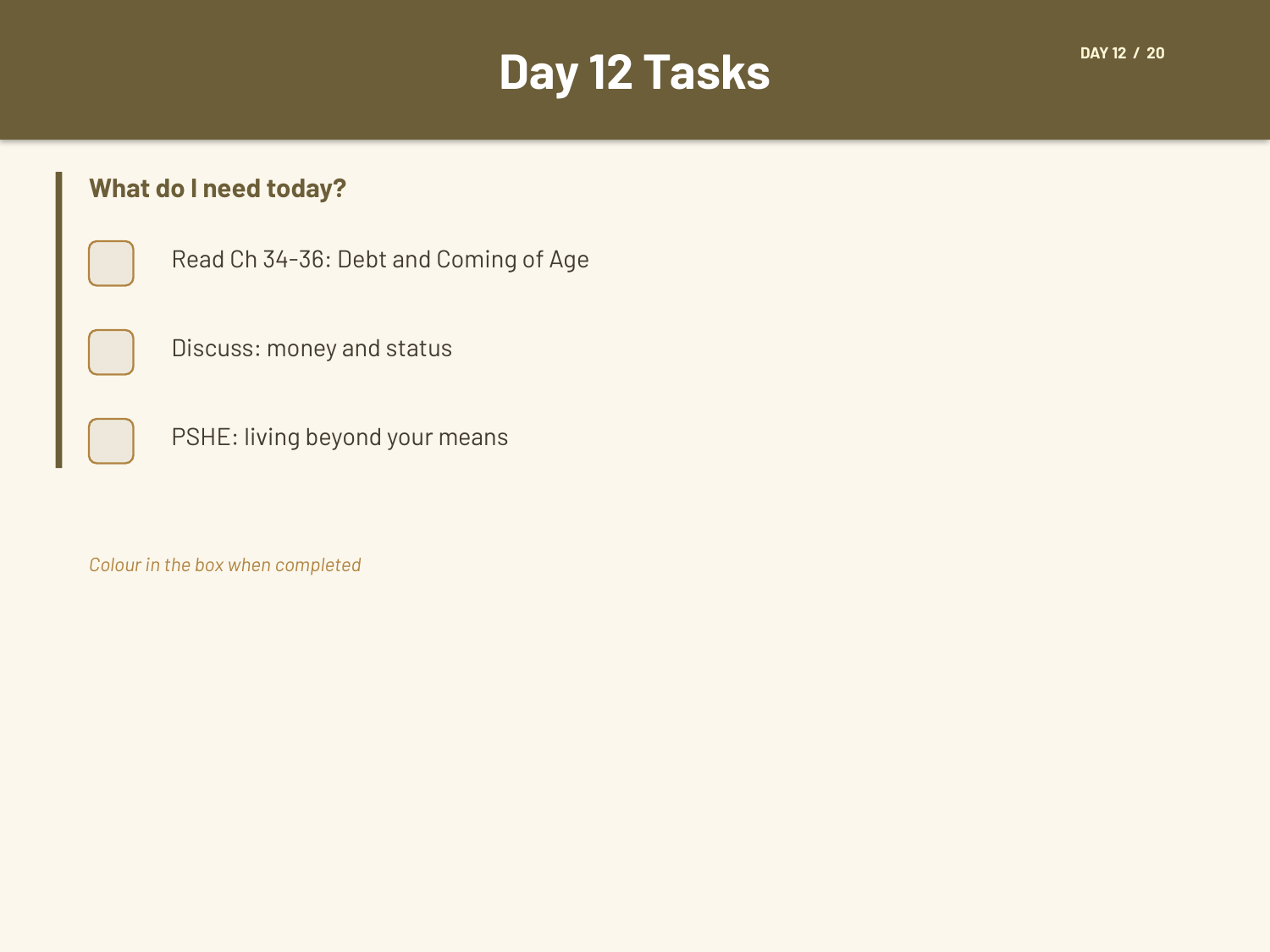

Day 12 Tasks
DAY 12  /  20
What do I need today?

Read Ch 34-36: Debt and Coming of Age

Discuss: money and status

PSHE: living beyond your means

Colour in the box when completed